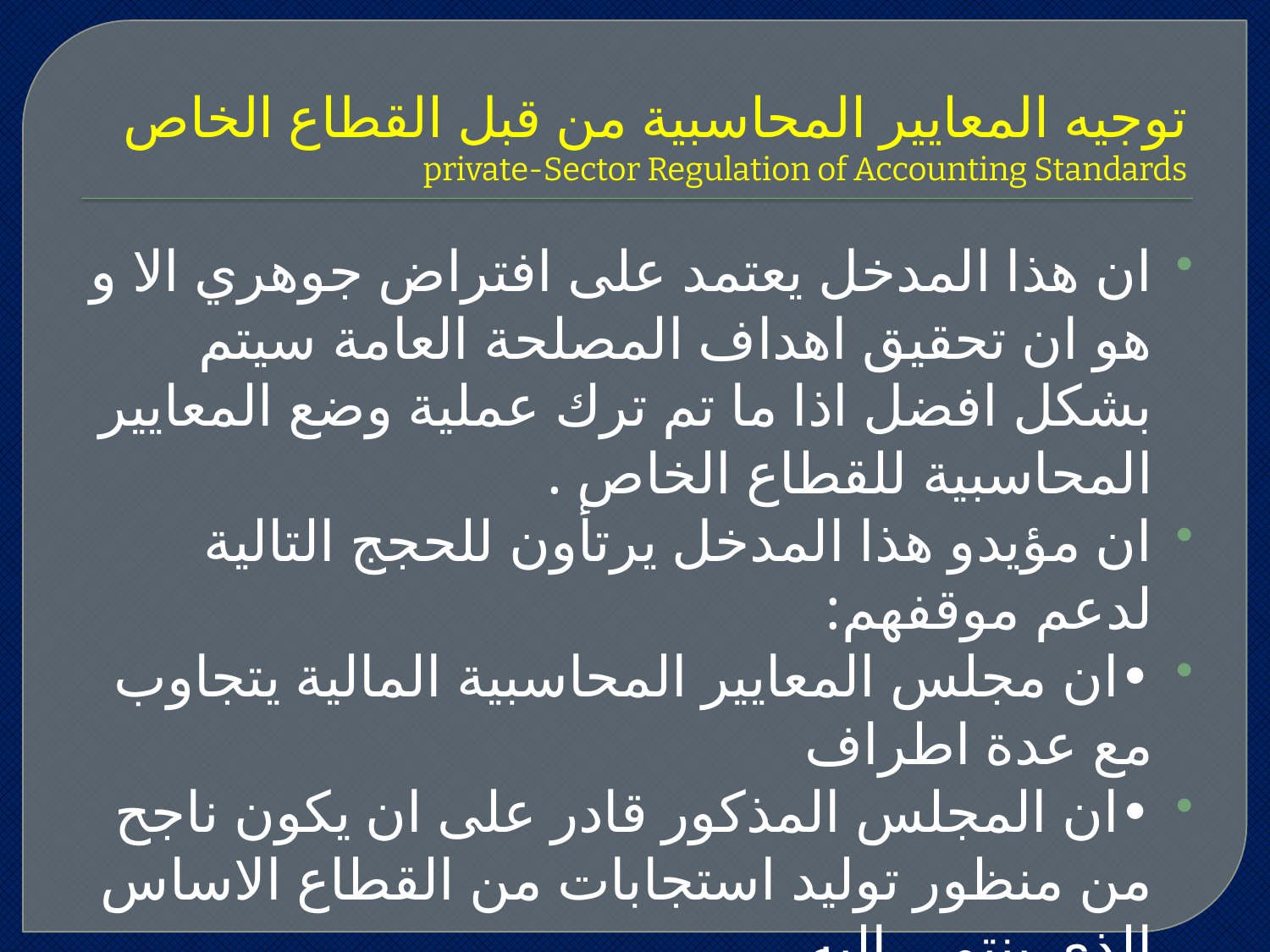

# توجيه المعايير المحاسبية من قبل القطاع الخاص private-Sector Regulation of Accounting Standards
ان هذا المدخل يعتمد على افتراض جوهري الا و هو ان تحقيق اهداف المصلحة العامة سيتم بشكل افضل اذا ما تم ترك عملية وضع المعايير المحاسبية للقطاع الخاص .
ان مؤيدو هذا المدخل يرتأون للحجج التالية لدعم موقفهم:
•ان مجلس المعايير المحاسبية المالية يتجاوب مع عدة اطراف
•ان المجلس المذكور قادر على ان يكون ناجح من منظور توليد استجابات من القطاع الاساس الذي ينتمي اليه.